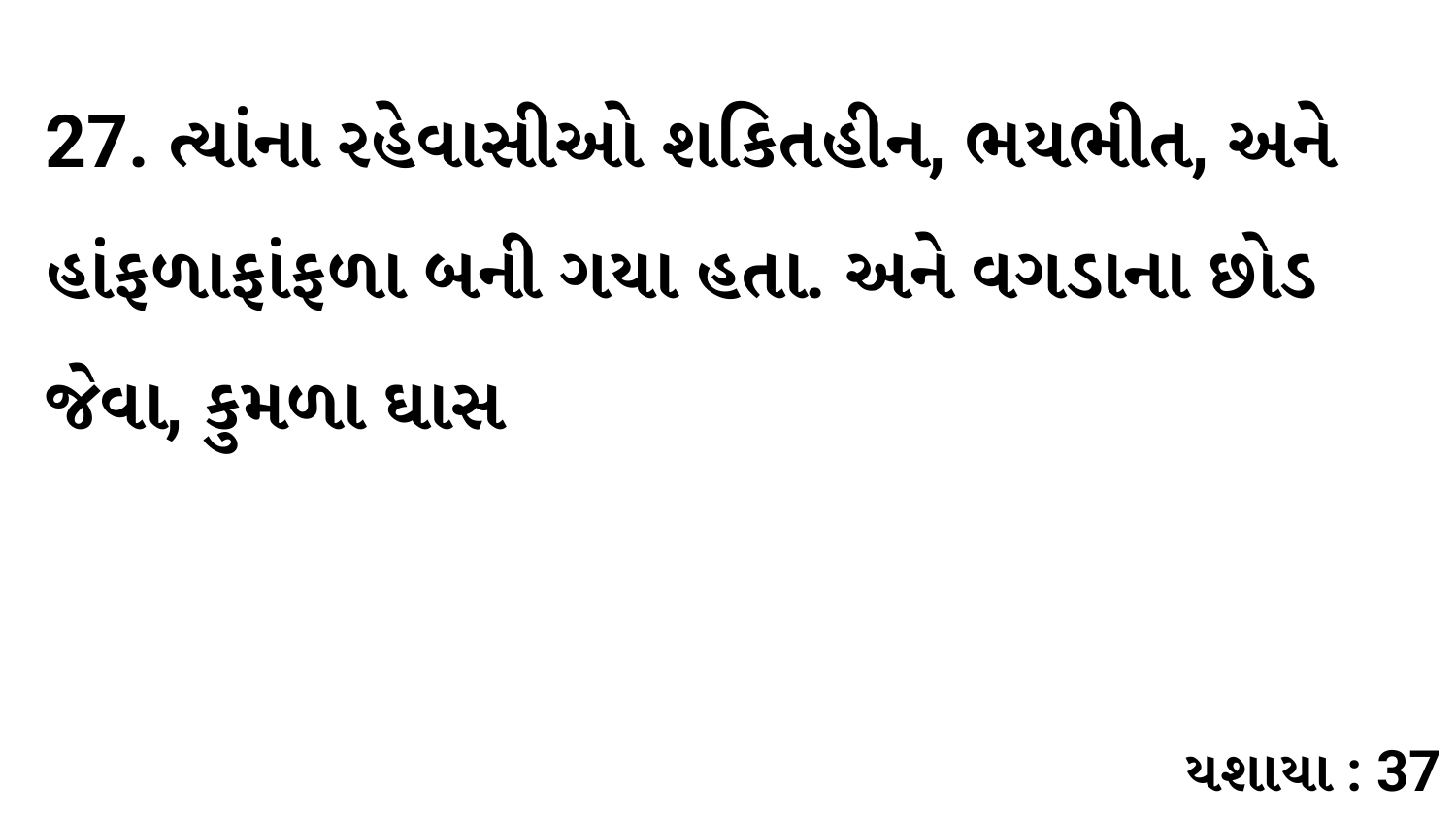

27. ત્યાંના રહેવાસીઓ શકિતહીન, ભયભીત, અને હાંફળાફાંફળા બની ગયા હતા. અને વગડાના છોડ જેવા, કુમળા ઘાસ
યશાયા : 37